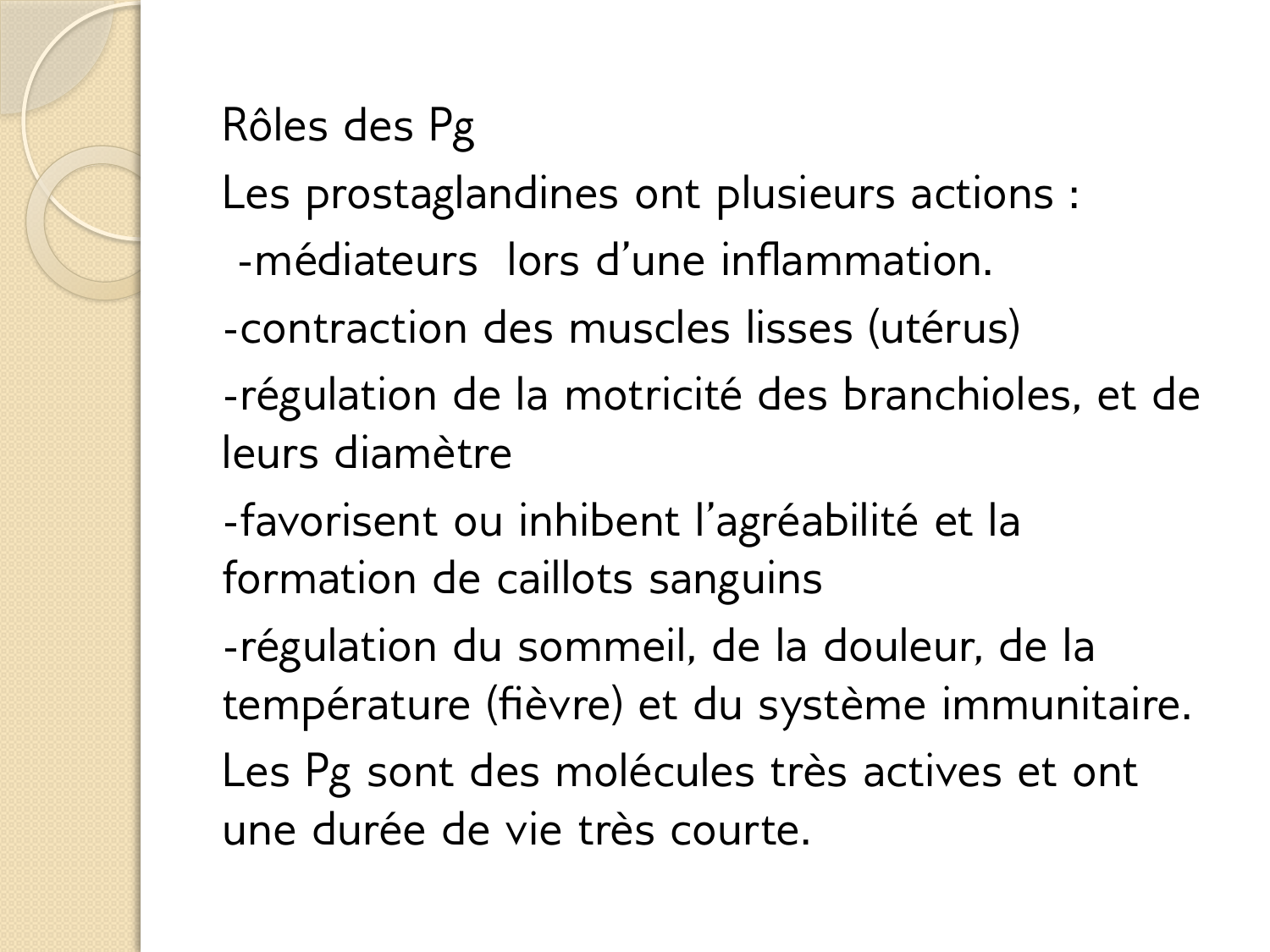

Rôles des Pg
Les prostaglandines ont plusieurs actions :
 -médiateurs  lors d’une inflammation.
-contraction des muscles lisses (utérus)
-régulation de la motricité des branchioles, et de leurs diamètre
-favorisent ou inhibent l’agréabilité et la formation de caillots sanguins
-régulation du sommeil, de la douleur, de la température (fièvre) et du système immunitaire.
Les Pg sont des molécules très actives et ont une durée de vie très courte.